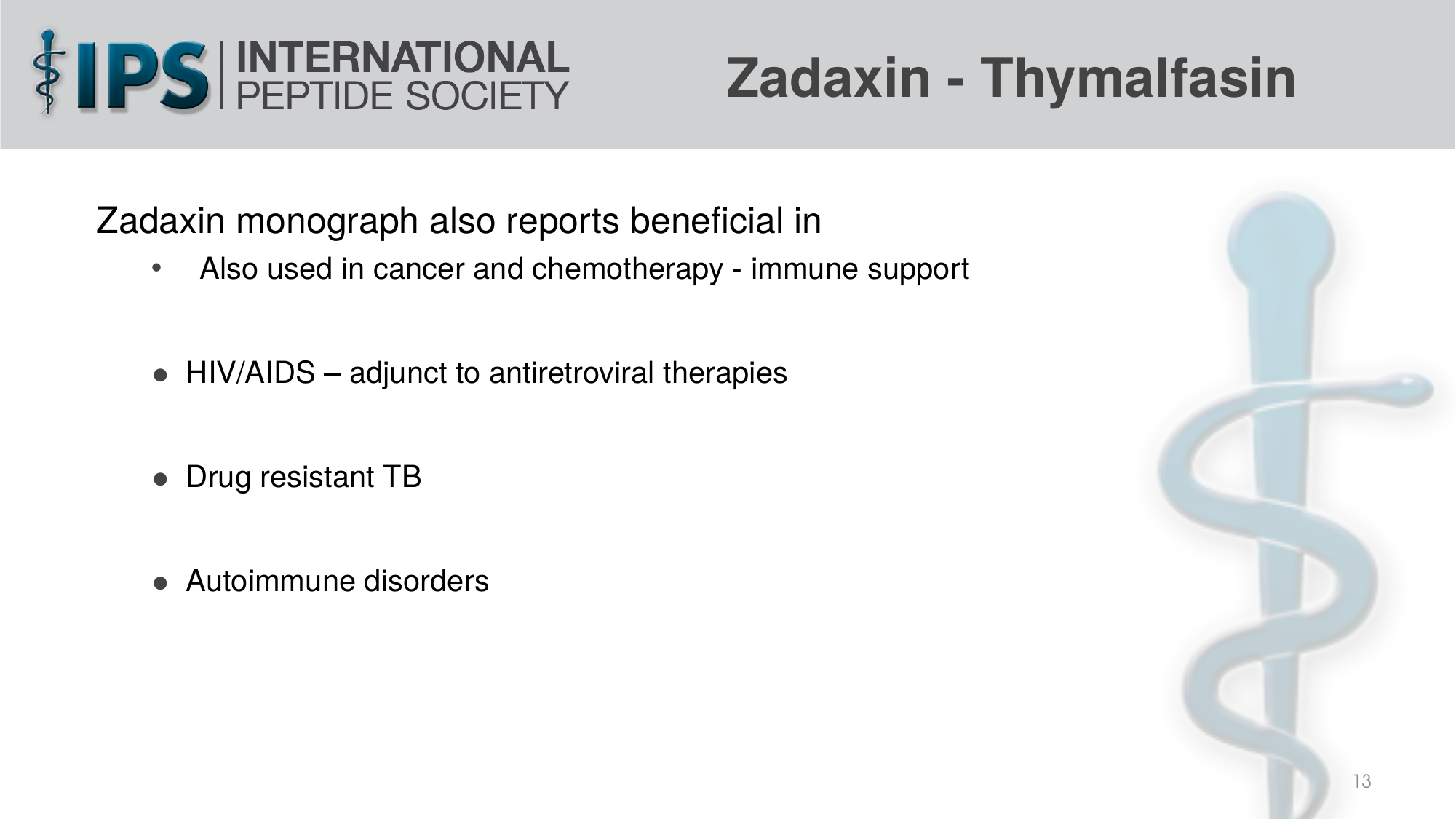

Zadaxin - Thymalfasin
Zadaxin monograph also reports beneficial in
Also used in cancer and chemotherapy - immune support

HIV/AIDS – adjunct to antiretroviral therapies

Drug resistant TB

Autoimmune disorders

13